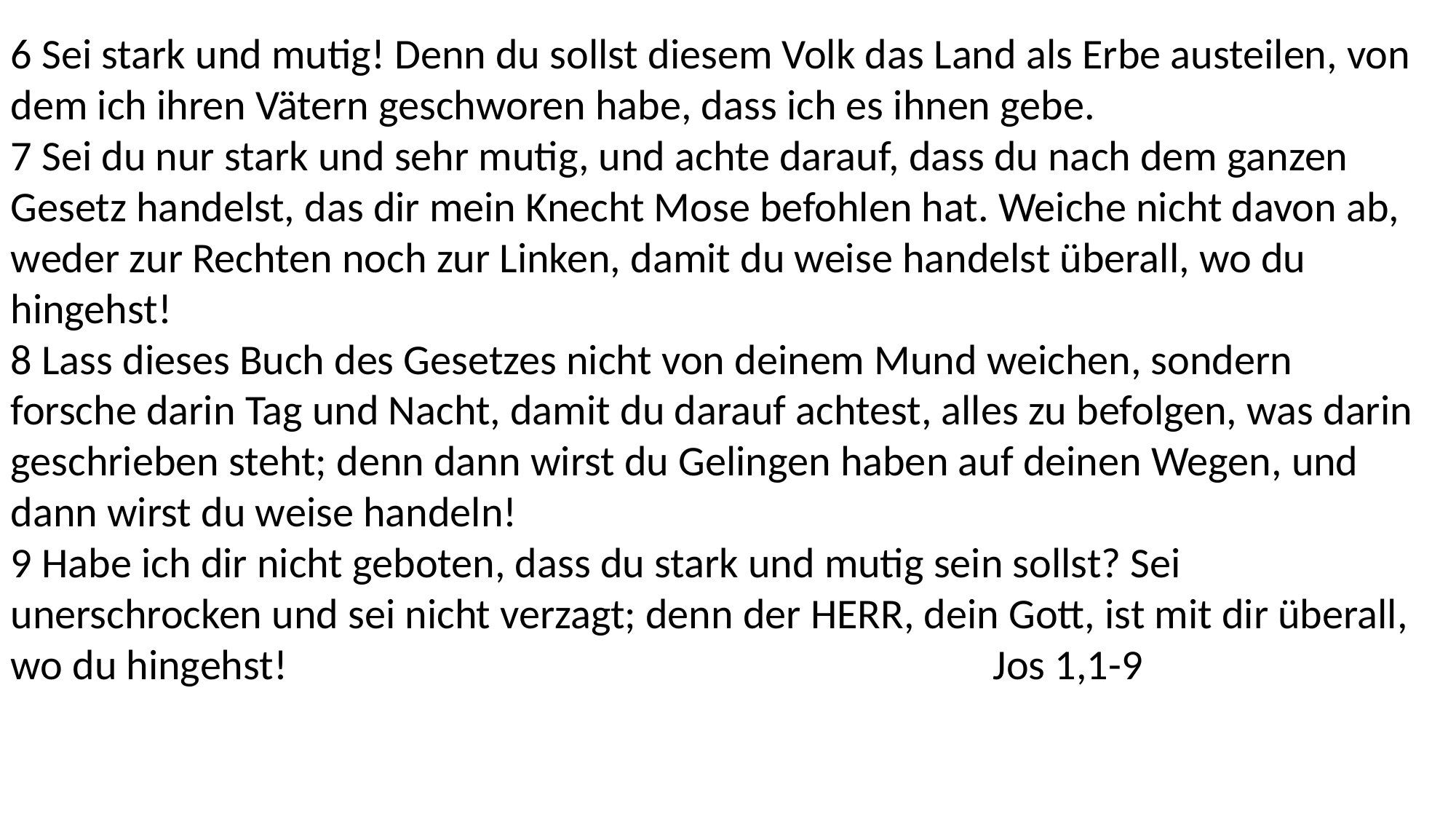

6 Sei stark und mutig! Denn du sollst diesem Volk das Land als Erbe austeilen, von dem ich ihren Vätern geschworen habe, dass ich es ihnen gebe.
7 Sei du nur stark und sehr mutig, und achte darauf, dass du nach dem ganzen Gesetz handelst, das dir mein Knecht Mose befohlen hat. Weiche nicht davon ab, weder zur Rechten noch zur Linken, damit du weise handelst überall, wo du hingehst!
8 Lass dieses Buch des Gesetzes nicht von deinem Mund weichen, sondern forsche darin Tag und Nacht, damit du darauf achtest, alles zu befolgen, was darin geschrieben steht; denn dann wirst du Gelingen haben auf deinen Wegen, und dann wirst du weise handeln!
9 Habe ich dir nicht geboten, dass du stark und mutig sein sollst? Sei unerschrocken und sei nicht verzagt; denn der HERR, dein Gott, ist mit dir überall, wo du hingehst!							Jos 1,1-9